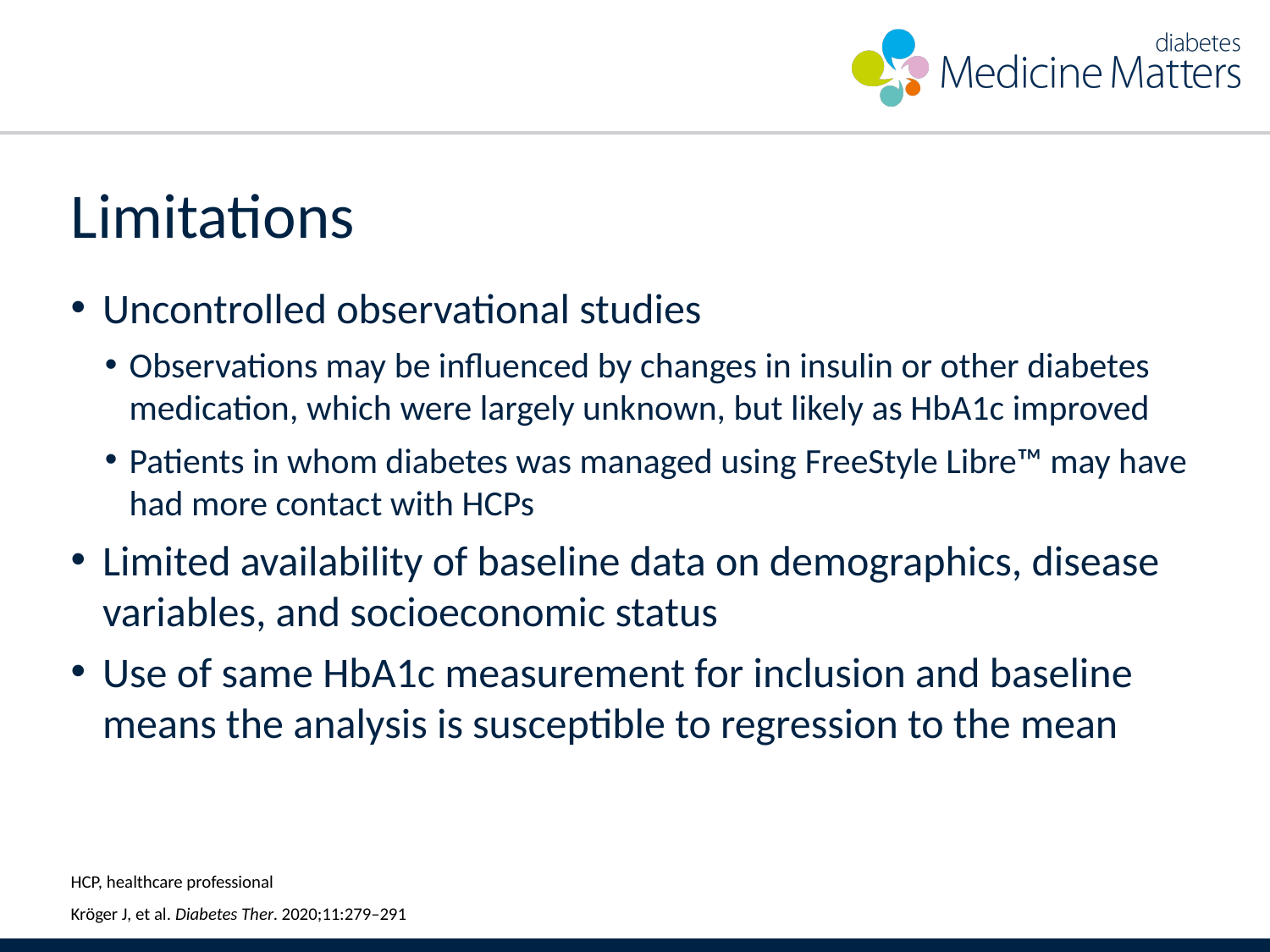

# Limitations
Uncontrolled observational studies
Observations may be influenced by changes in insulin or other diabetes medication, which were largely unknown, but likely as HbA1c improved
Patients in whom diabetes was managed using FreeStyle Libre™ may have had more contact with HCPs
Limited availability of baseline data on demographics, disease variables, and socioeconomic status
Use of same HbA1c measurement for inclusion and baseline means the analysis is susceptible to regression to the mean

HCP, healthcare professional
Kröger J, et al. Diabetes Ther. 2020;11:279–291